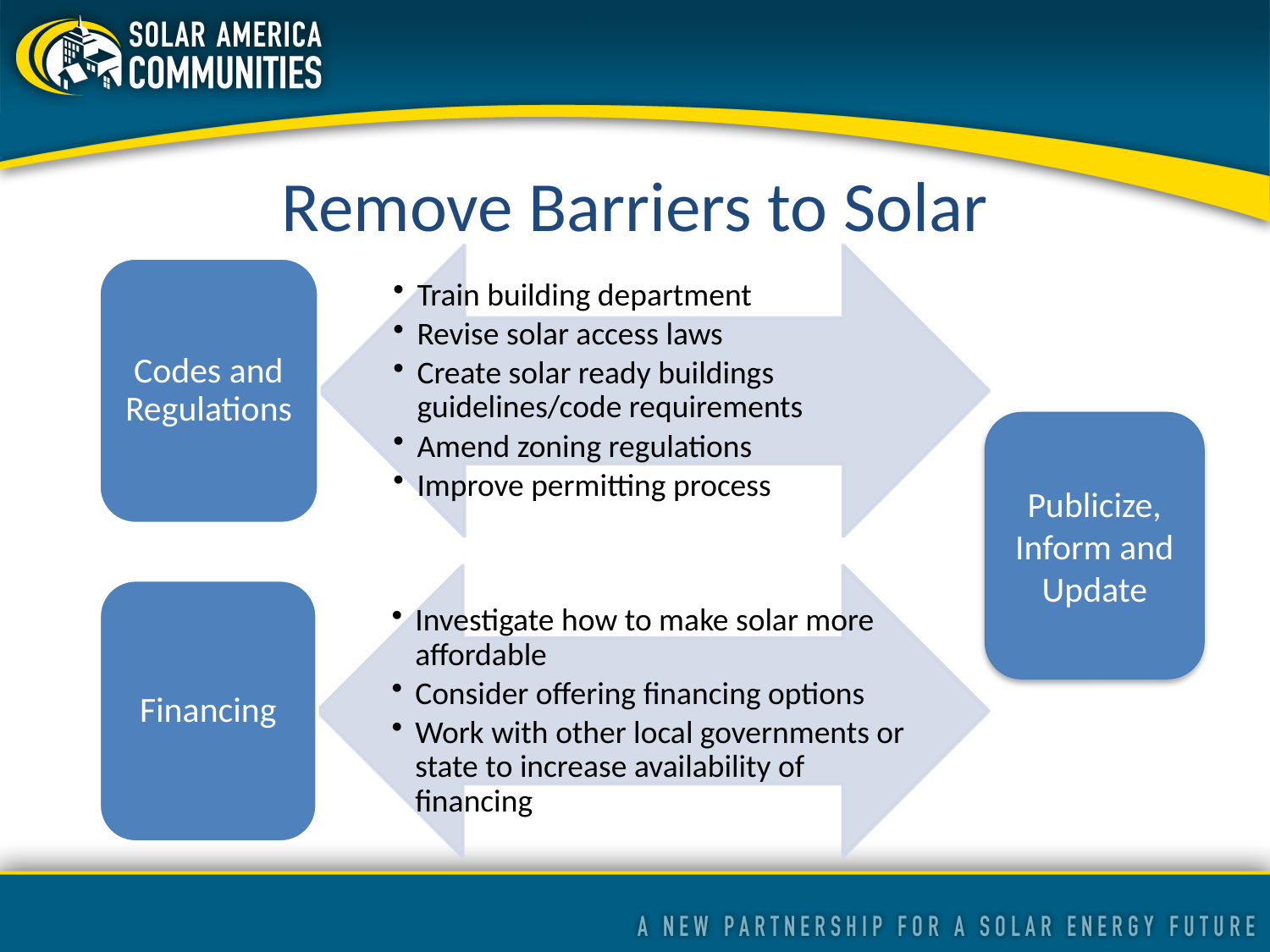

Remove Barriers to Solar
Train building department
Revise solar access laws
Create solar ready buildings guidelines/code requirements
Amend zoning regulations
Improve permitting process
Codes and Regulations
Investigate how to make solar more affordable
Consider offering financing options
Work with other local governments or state to increase availability of financing
Financing
Publicize, Inform and Update